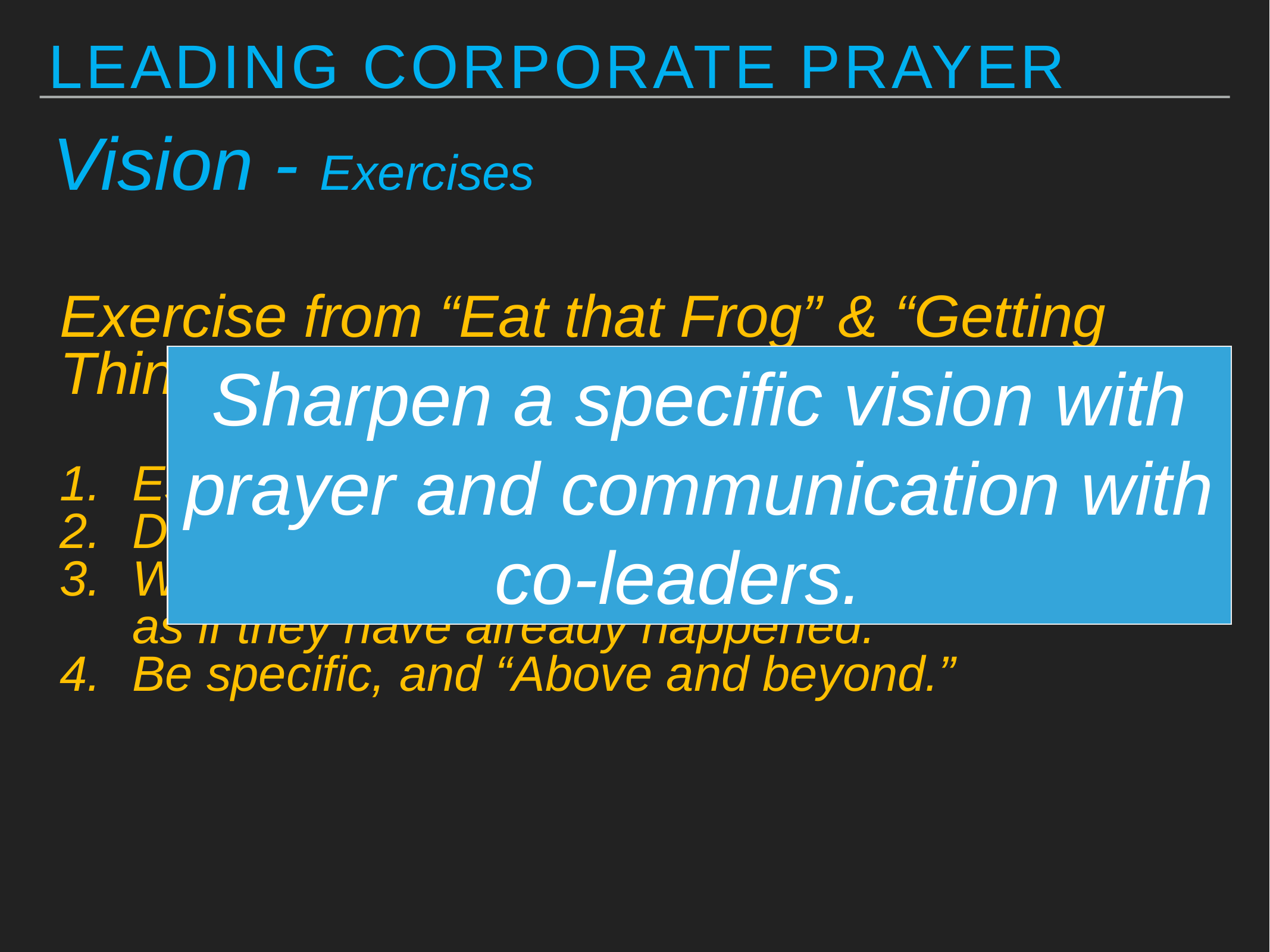

Leading Corporate Prayer
Vision - Exercises
Exercise from “Eat that Frog” & “Getting Things Done”

Establish a Time Frame.
Dispel any “What If?” possibilities.
Write down the qualities you would like to see as if they have already happened.
Be specific, and “Above and beyond.”
Sharpen a specific vision with prayer and communication with co-leaders.